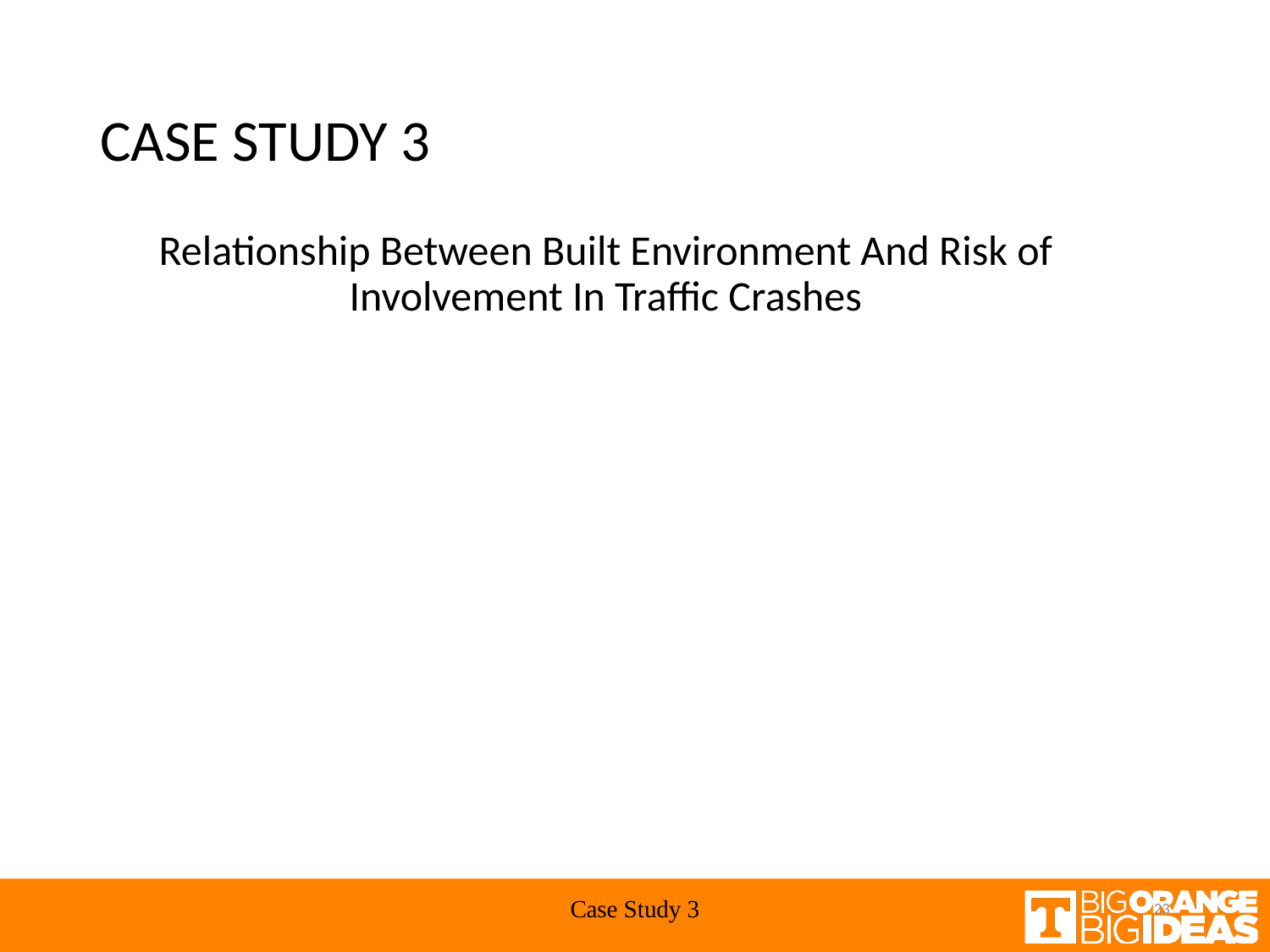

# CASE STUDY 3
Relationship Between Built Environment And Risk of Involvement In Traffic Crashes
Case Study 3
23